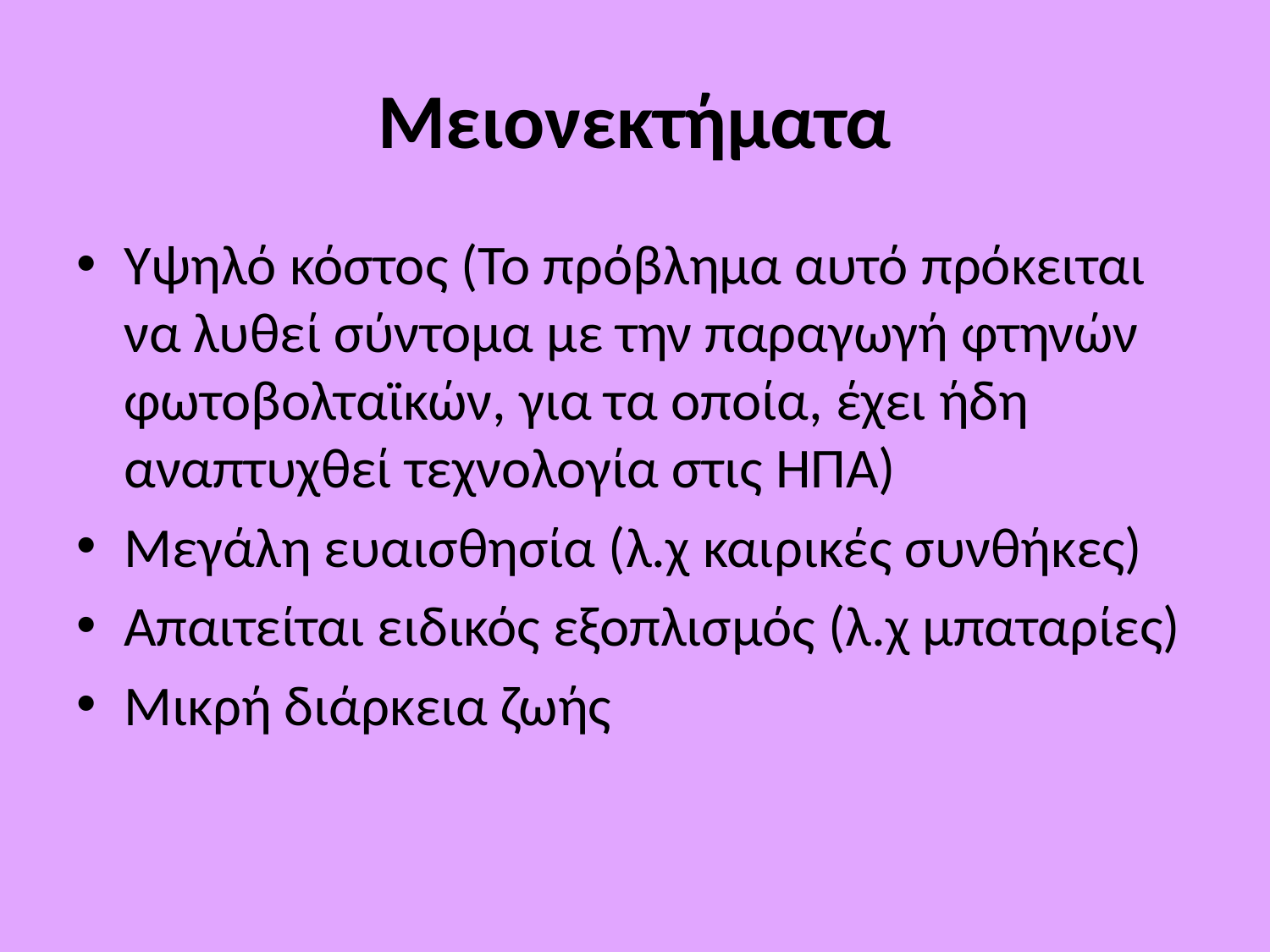

# Μειονεκτήματα
Υψηλό κόστος (Το πρόβλημα αυτό πρόκειται να λυθεί σύντομα με την παραγωγή φτηνών φωτοβολταϊκών, για τα οποία, έχει ήδη αναπτυχθεί τεχνολογία στις ΗΠΑ)
Μεγάλη ευαισθησία (λ.χ καιρικές συνθήκες)
Απαιτείται ειδικός εξοπλισμός (λ.χ μπαταρίες)
Μικρή διάρκεια ζωής